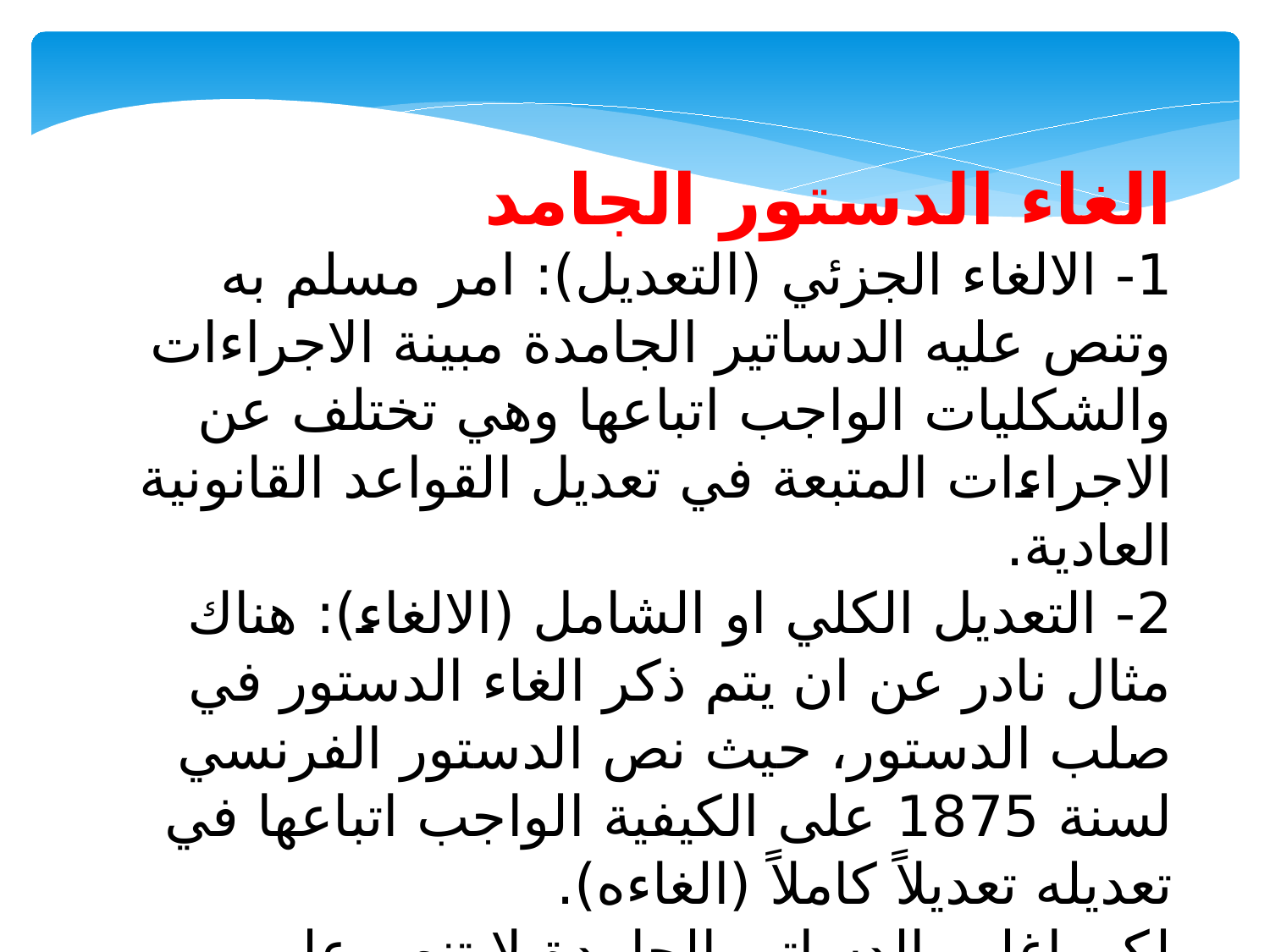

الغاء الدستور الجامد
1- الالغاء الجزئي (التعديل): امر مسلم به وتنص عليه الدساتير الجامدة مبينة الاجراءات والشكليات الواجب اتباعها وهي تختلف عن الاجراءات المتبعة في تعديل القواعد القانونية العادية.
2- التعديل الكلي او الشامل (الالغاء): هناك مثال نادر عن ان يتم ذكر الغاء الدستور في صلب الدستور، حيث نص الدستور الفرنسي لسنة 1875 على الكيفية الواجب اتباعها في تعديله تعديلاً كاملاً (الغاءه).
لكن اغلب الدساتير الجامدة لا تنص على تعديلها تعديلاً كاملاً (الغاءها).